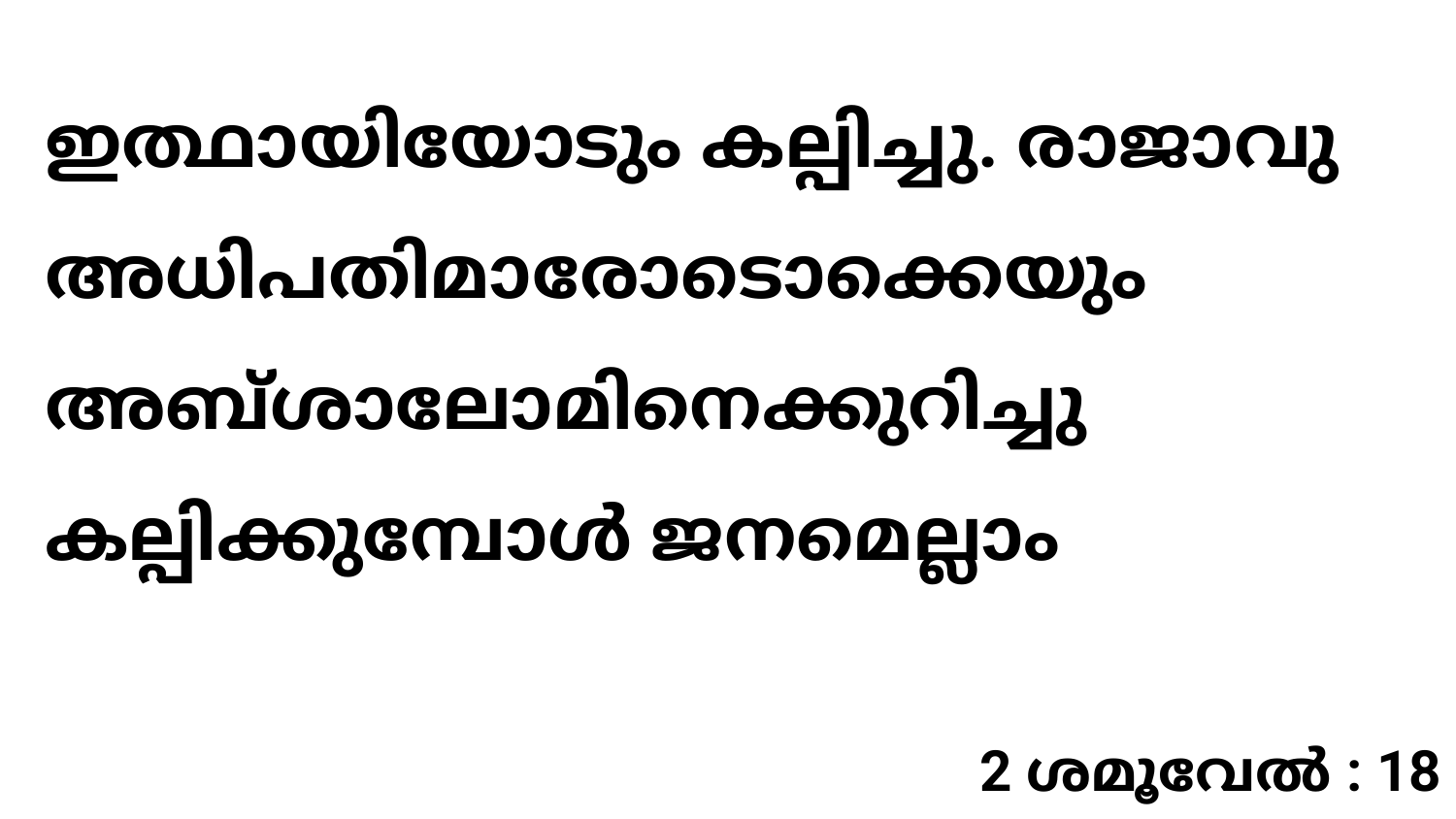

ഇത്ഥായിയോടും കല്പിച്ചു. രാജാവു അധിപതിമാരോടൊക്കെയും അബ്ശാലോമിനെക്കുറിച്ചു കല്പിക്കുമ്പോൾ ജനമെല്ലാം
2 ശമൂവേൽ : 18